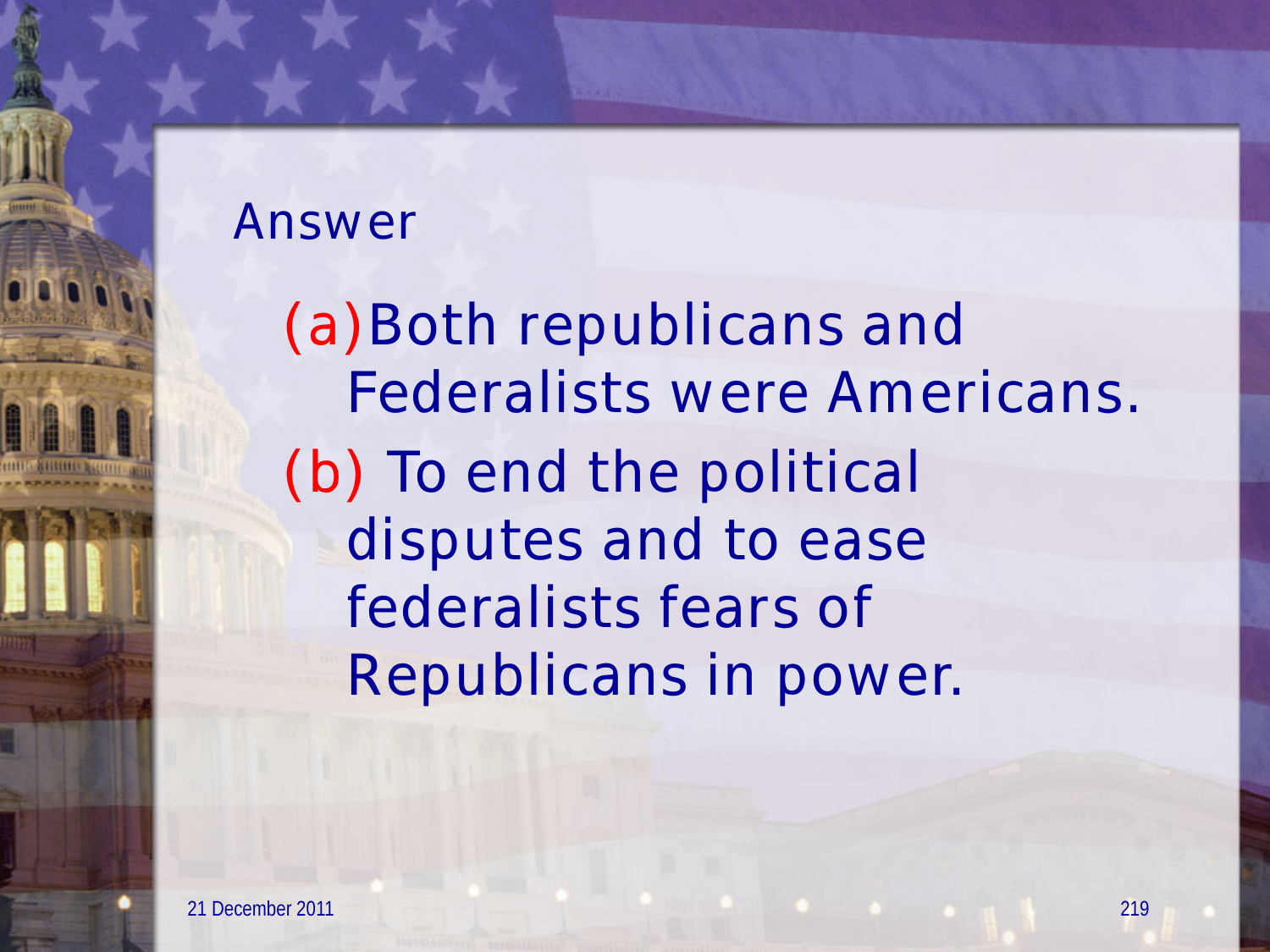

# Answer
Both republicans and Federalists were Americans.
 To end the political disputes and to ease federalists fears of Republicans in power.
21 December 2011
219